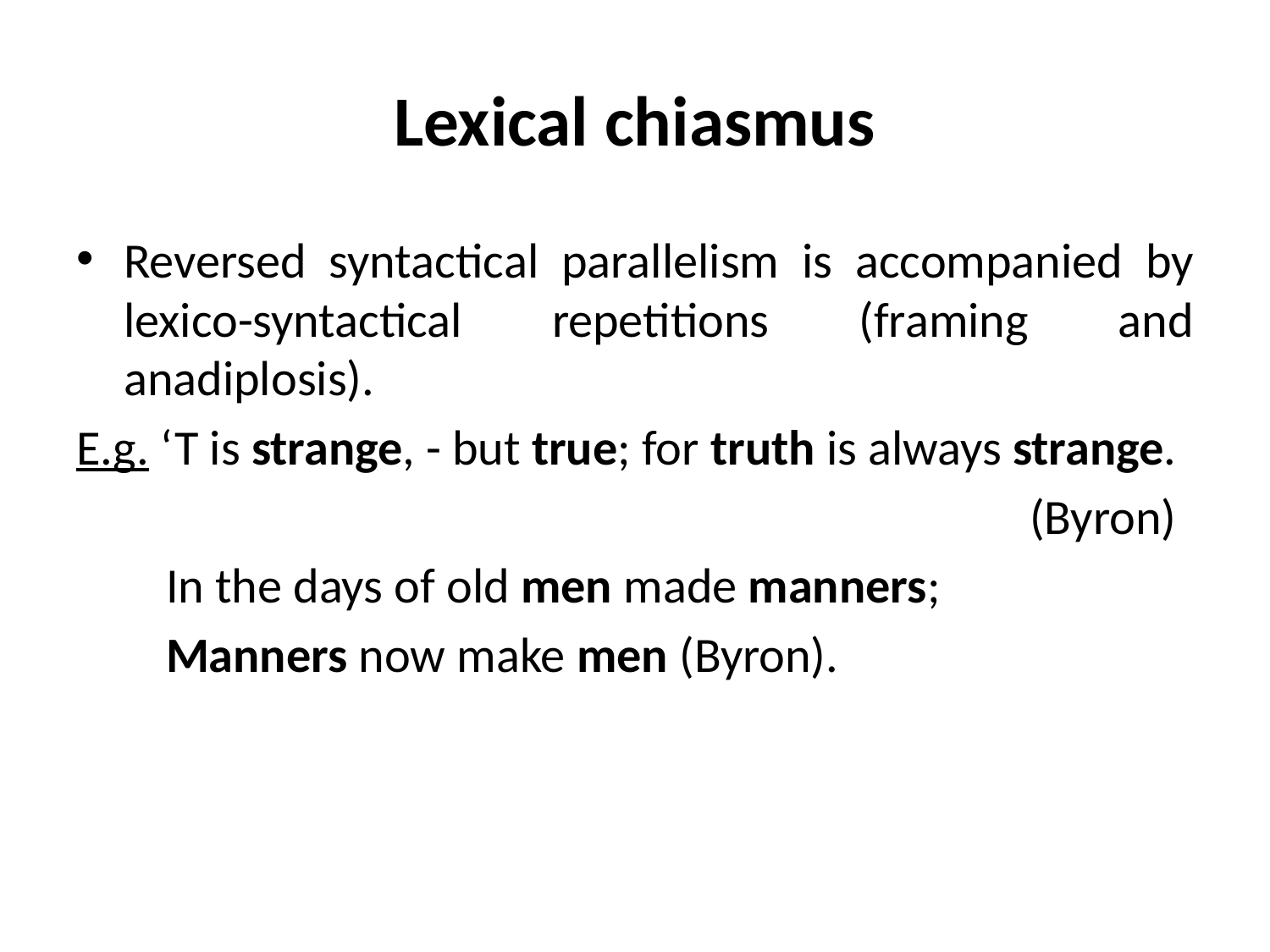

# Lexical chiasmus
Reversed syntactical parallelism is accompanied by lexico-syntactical repetitions (framing and anadiplosis).
E.g. ‘T is strange, - but true; for truth is always strange.
                                                                                     (Byron)
        In the days of old men made manners;
        Manners now make men (Byron).